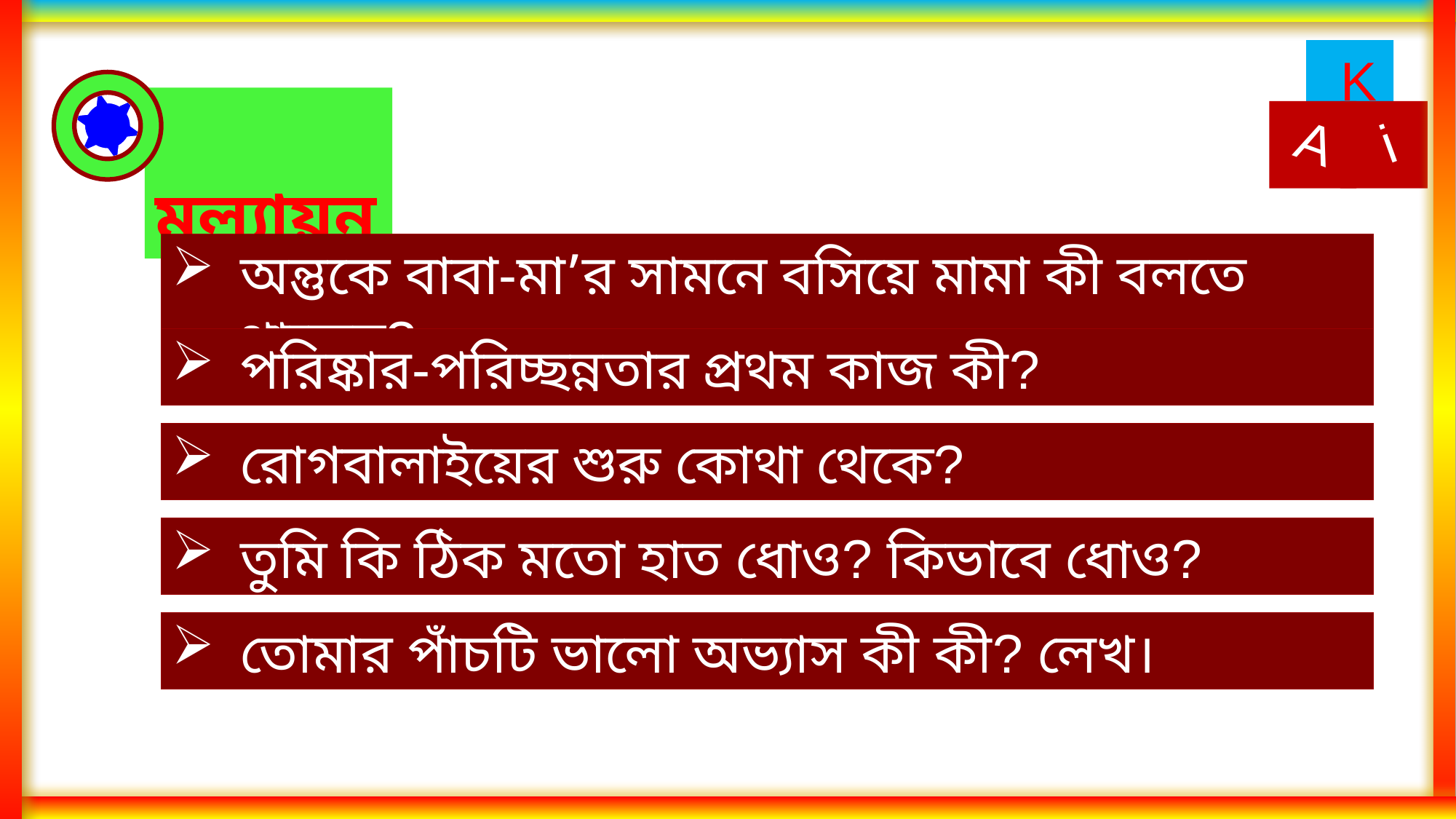

মূল্যায়ন

অন্তুকে বাবা-মা’র সামনে বসিয়ে মামা কী বলতে থাকেন?
পরিষ্কার-পরিচ্ছন্নতার প্রথম কাজ কী?
রোগবালাইয়ের শুরু কোথা থেকে?
তুমি কি ঠিক মতো হাত ধোও? কিভাবে ধোও?
তোমার পাঁচটি ভালো অভ্যাস কী কী? লেখ।